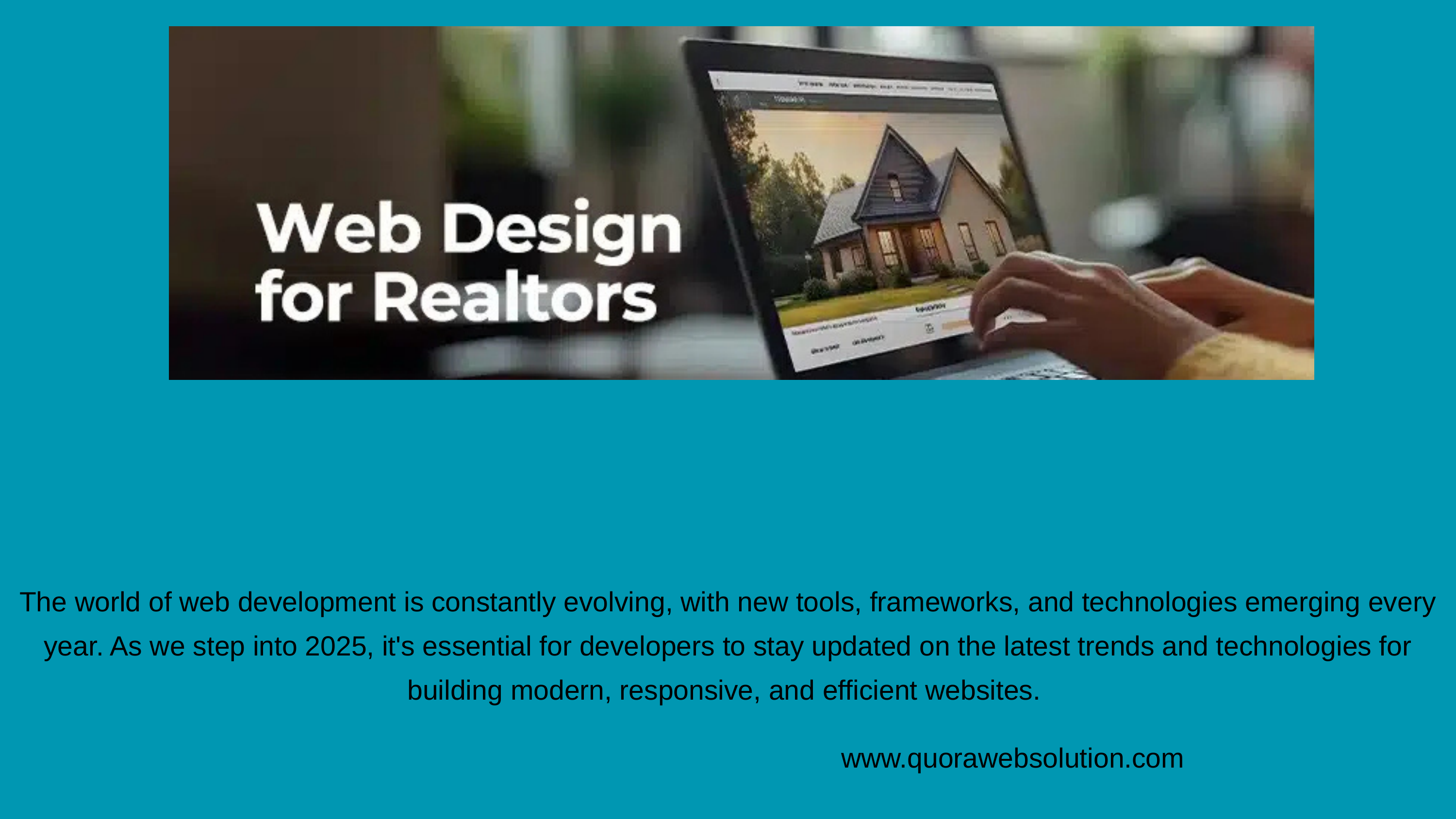

The world of web development is constantly evolving, with new tools, frameworks, and technologies emerging every year. As we step into 2025, it's essential for developers to stay updated on the latest trends and technologies for building modern, responsive, and efficient websites.
www.quorawebsolution.com